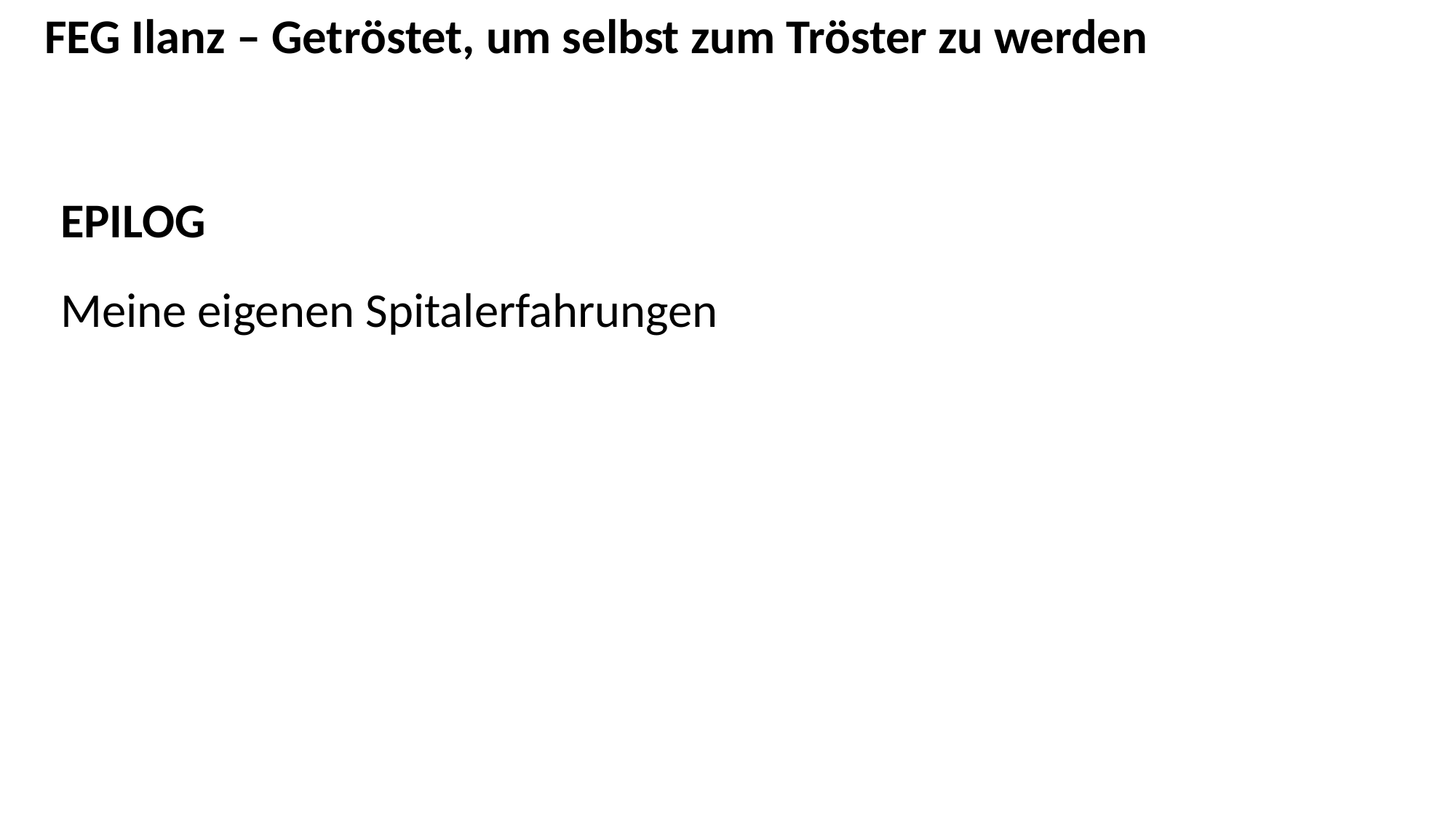

FEG Ilanz – Getröstet, um selbst zum Tröster zu werden

EPILOG
Meine eigenen Spitalerfahrungen